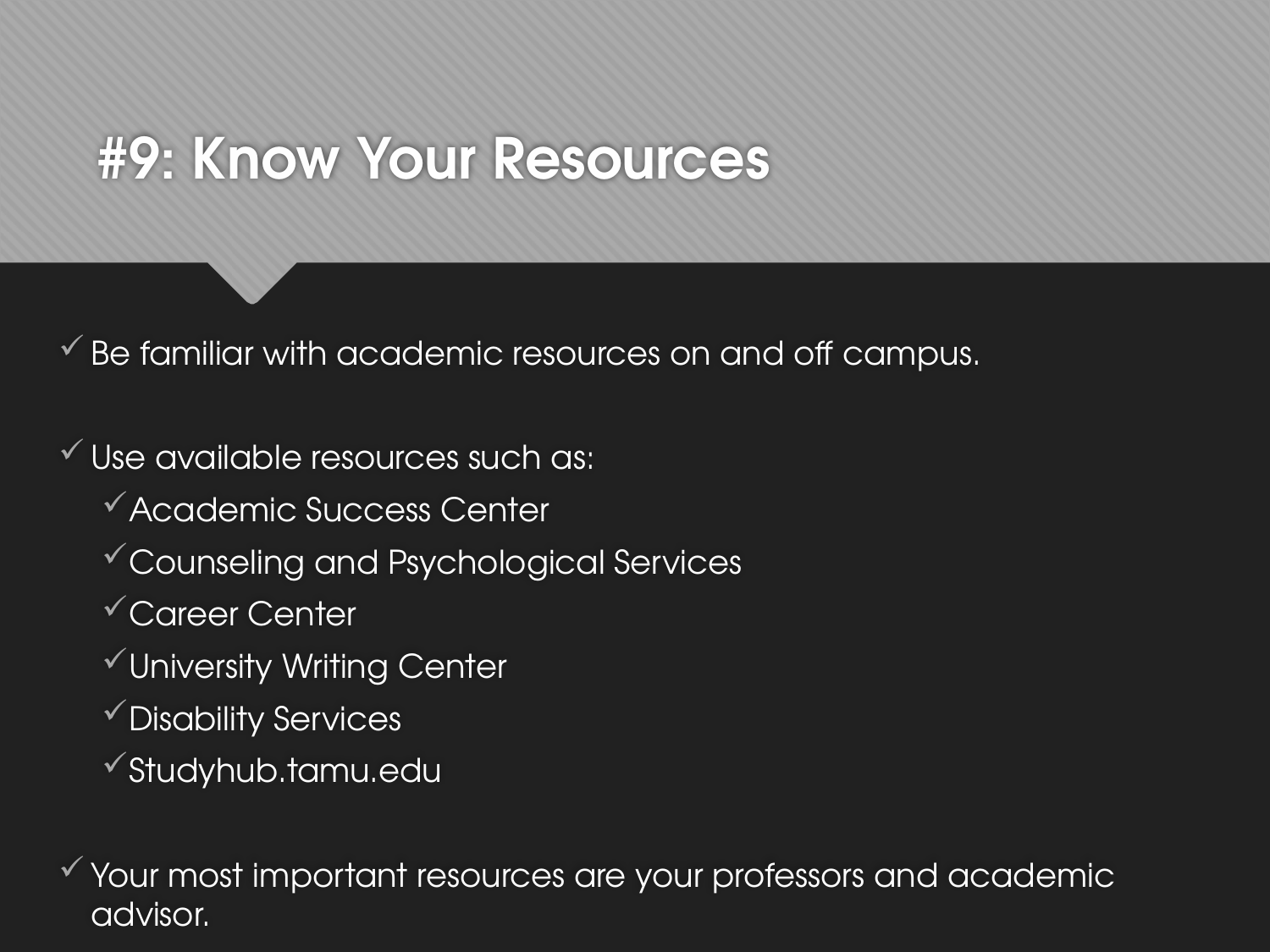

# #9: Know Your Resources
Be familiar with academic resources on and off campus.

Use available resources such as:
Academic Success Center
Counseling and Psychological Services
Career Center
University Writing Center
Disability Services
Studyhub.tamu.edu

Your most important resources are your professors and academic advisor.